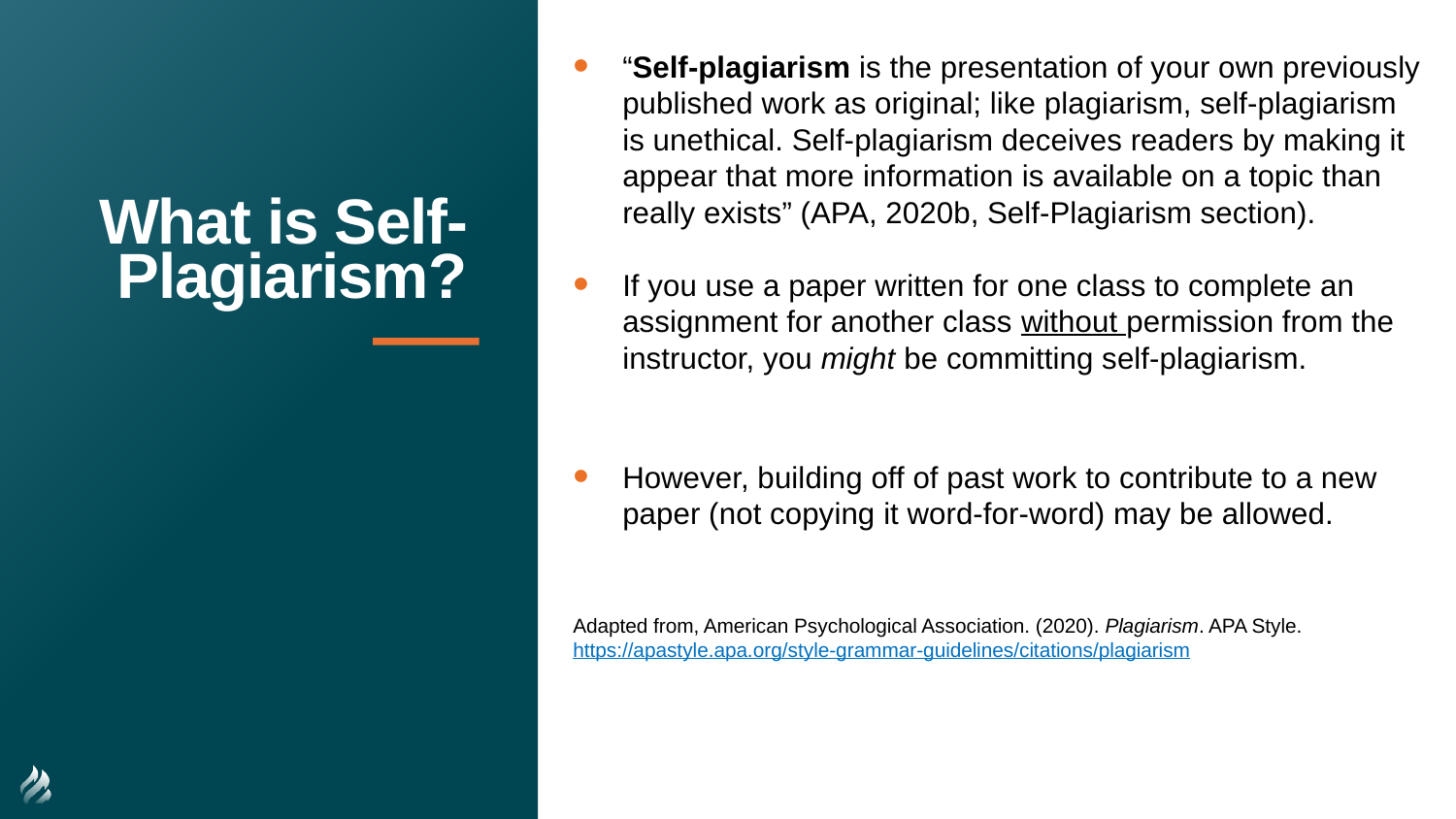

“Self-plagiarism is the presentation of your own previously published work as original; like plagiarism, self-plagiarism is unethical. Self-plagiarism deceives readers by making it appear that more information is available on a topic than really exists” (APA, 2020b, Self-Plagiarism section).

If you use a paper written for one class to complete an assignment for another class without permission from the instructor, you might be committing self-plagiarism.

However, building off of past work to contribute to a new paper (not copying it word-for-word) may be allowed.

Adapted from, American Psychological Association. (2020). Plagiarism. APA Style. https://apastyle.apa.org/style-grammar-guidelines/citations/plagiarism
# What is Self-Plagiarism?